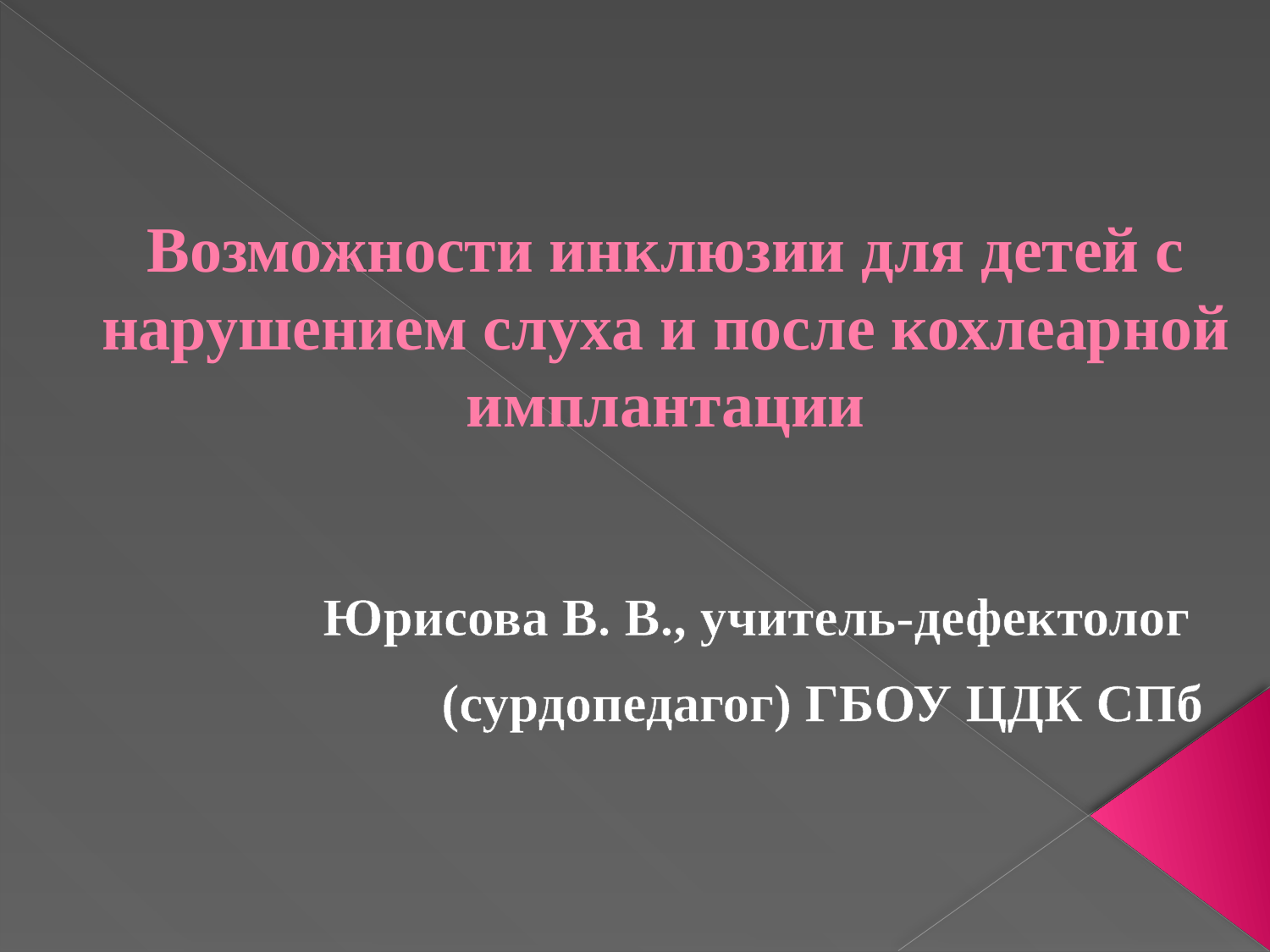

# Возможности инклюзии для детей с нарушением слуха и после кохлеарной имплантации
Юрисова В. В., учитель-дефектолог
(сурдопедагог) ГБОУ ЦДК СПб